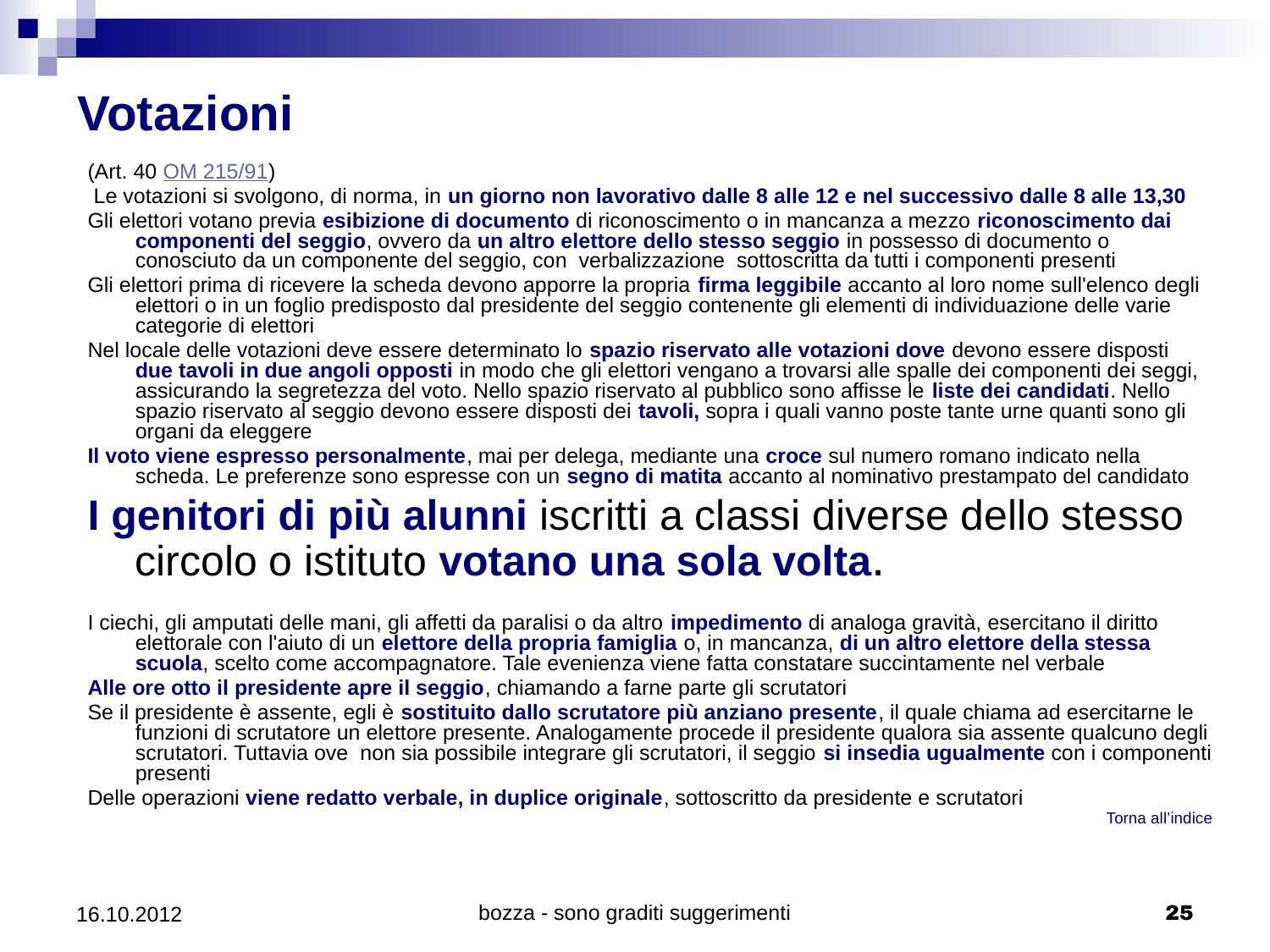

# Votazioni
(Art. 40 OM 215/91)
 Le votazioni si svolgono, di norma, in un giorno non lavorativo dalle 8 alle 12 e nel successivo dalle 8 alle 13,30
Gli elettori votano previa esibizione di documento di riconoscimento o in mancanza a mezzo riconoscimento dai componenti del seggio, ovvero da un altro elettore dello stesso seggio in possesso di documento o  conosciuto da un componente del seggio, con  verbalizzazione  sottoscritta da tutti i componenti presenti
Gli elettori prima di ricevere la scheda devono apporre la propria firma leggibile accanto al loro nome sull'elenco degli elettori o in un foglio predisposto dal presidente del seggio contenente gli elementi di individuazione delle varie categorie di elettori
Nel locale delle votazioni deve essere determinato lo spazio riservato alle votazioni dove devono essere disposti due tavoli in due angoli opposti in modo che gli elettori vengano a trovarsi alle spalle dei componenti dei seggi, assicurando la segretezza del voto. Nello spazio riservato al pubblico sono affisse le liste dei candidati. Nello spazio riservato al seggio devono essere disposti dei tavoli, sopra i quali vanno poste tante urne quanti sono gli organi da eleggere
Il voto viene espresso personalmente, mai per delega, mediante una croce sul numero romano indicato nella scheda. Le preferenze sono espresse con un segno di matita accanto al nominativo prestampato del candidato
I genitori di più alunni iscritti a classi diverse dello stesso circolo o istituto votano una sola volta.

I ciechi, gli amputati delle mani, gli affetti da paralisi o da altro impedimento di analoga gravità, esercitano il diritto elettorale con l'aiuto di un elettore della propria famiglia o, in mancanza, di un altro elettore della stessa scuola, scelto come accompagnatore. Tale evenienza viene fatta constatare succintamente nel verbale
Alle ore otto il presidente apre il seggio, chiamando a farne parte gli scrutatori
Se il presidente è assente, egli è sostituito dallo scrutatore più anziano presente, il quale chiama ad esercitarne le funzioni di scrutatore un elettore presente. Analogamente procede il presidente qualora sia assente qualcuno degli scrutatori. Tuttavia ove  non sia possibile integrare gli scrutatori, il seggio si insedia ugualmente con i componenti presenti
Delle operazioni viene redatto verbale, in duplice originale, sottoscritto da presidente e scrutatori
Torna all’indice
16.10.2012
bozza - sono graditi suggerimenti
25